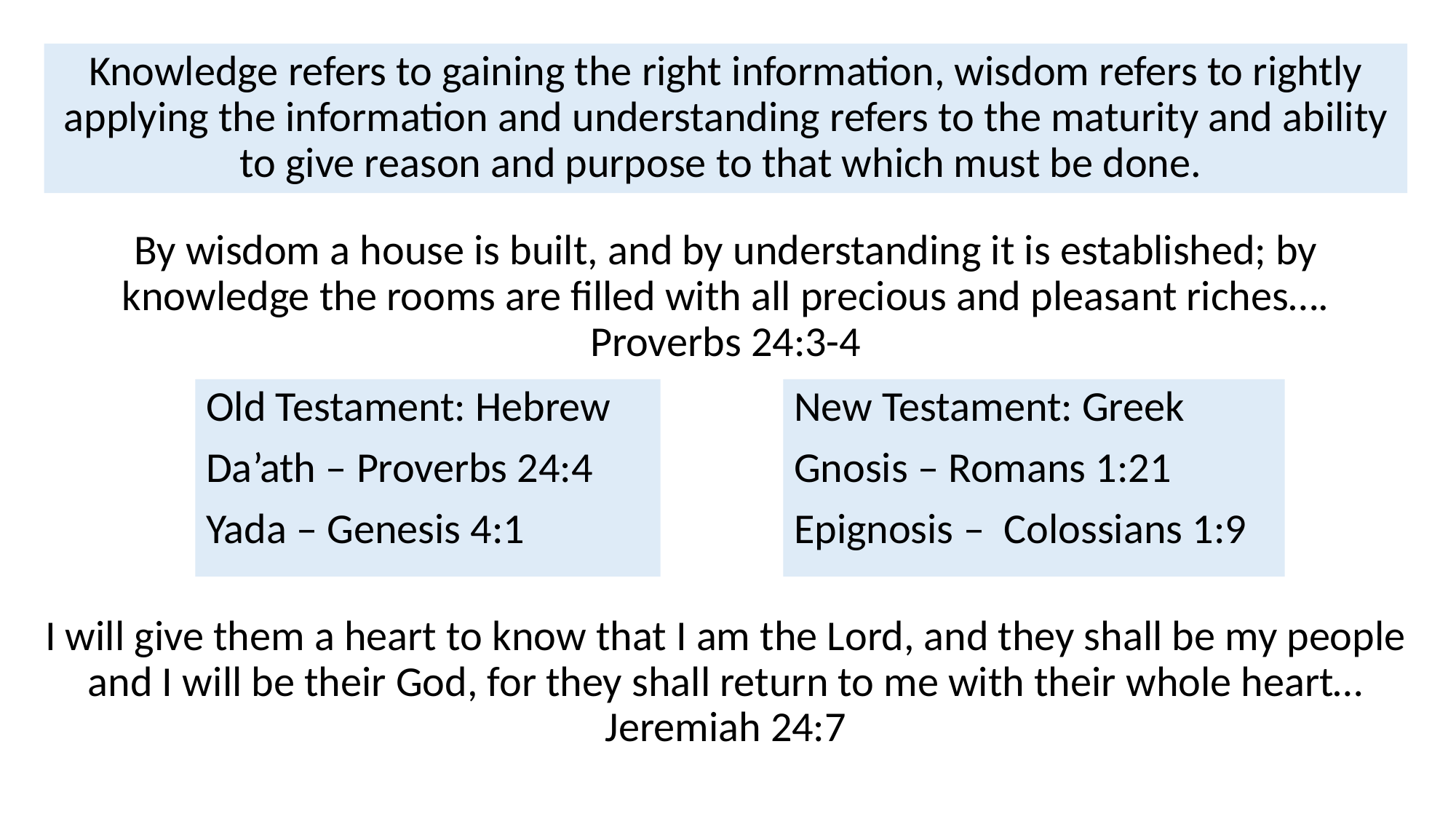

Knowledge refers to gaining the right information, wisdom refers to rightly applying the information and understanding refers to the maturity and ability to give reason and purpose to that which must be done.
By wisdom a house is built, and by understanding it is established; by knowledge the rooms are filled with all precious and pleasant riches…. Proverbs 24:3-4
Old Testament: Hebrew
Da’ath – Proverbs 24:4
Yada – Genesis 4:1
New Testament: Greek
Gnosis – Romans 1:21
Epignosis –  Colossians 1:9
I will give them a heart to know that I am the Lord, and they shall be my people and I will be their God, for they shall return to me with their whole heart… Jeremiah 24:7